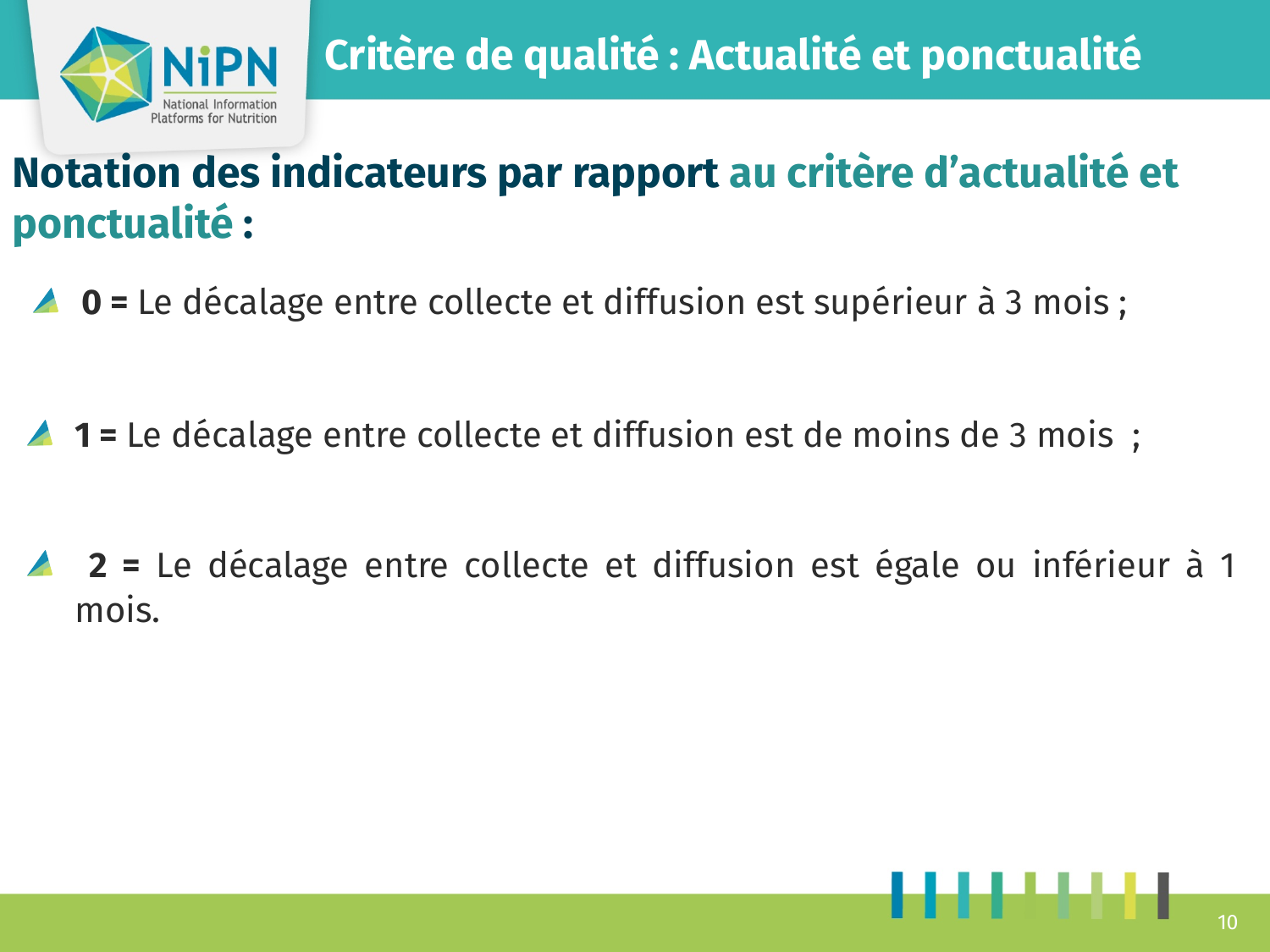

Critère de qualité : Actualité et ponctualité
Notation des indicateurs par rapport au critère d’actualité et ponctualité :
0 = Le décalage entre collecte et diffusion est supérieur à 3 mois ;
1 = Le décalage entre collecte et diffusion est de moins de 3 mois  ;
 2 = Le décalage entre collecte et diffusion est égale ou inférieur à 1 mois.
10